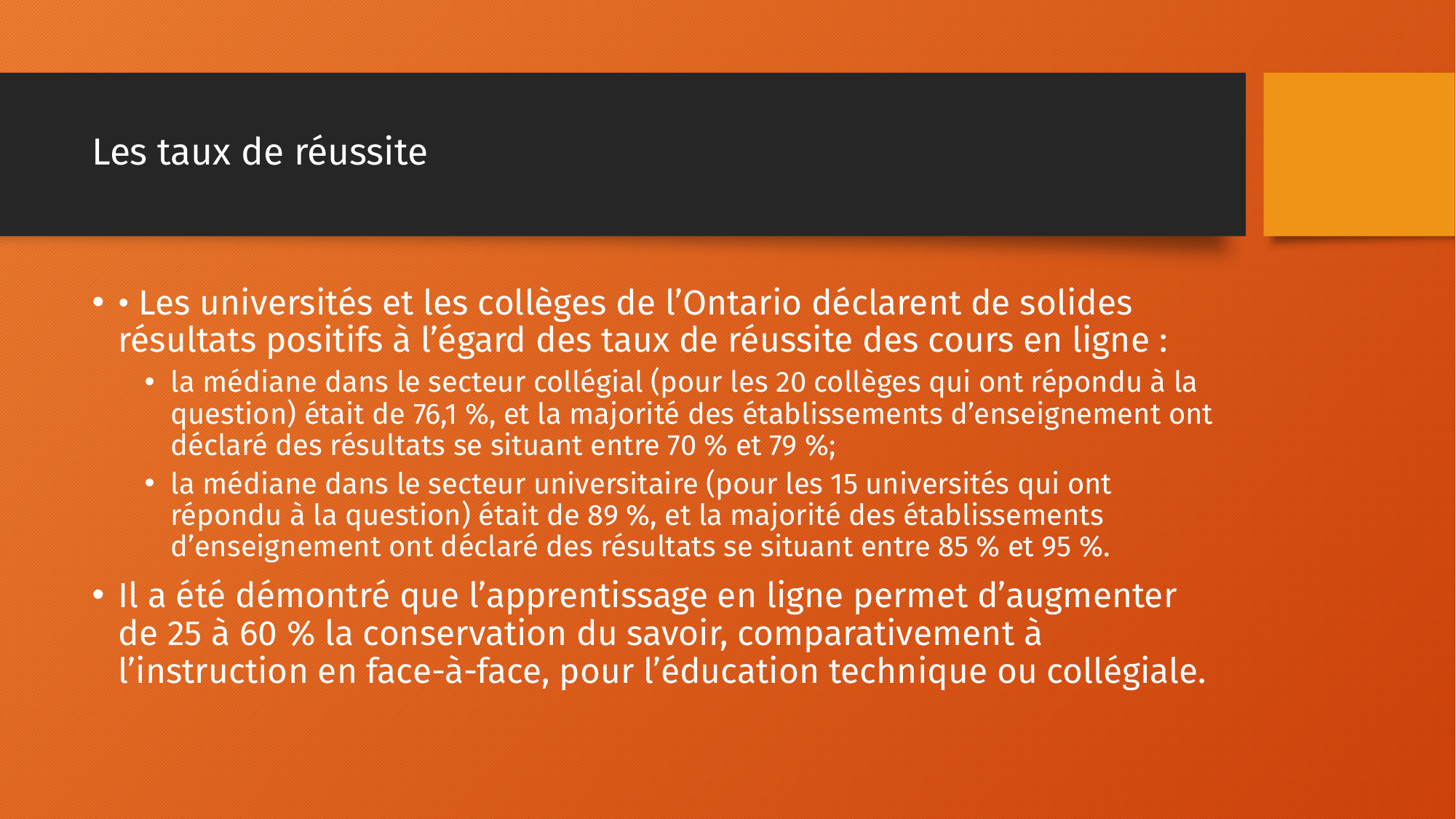

# Les taux de réussite
• Les universités et les collèges de l’Ontario déclarent de solides résultats positifs à l’égard des taux de réussite des cours en ligne :
la médiane dans le secteur collégial (pour les 20 collèges qui ont répondu à la question) était de 76,1 %, et la majorité des établissements d’enseignement ont déclaré des résultats se situant entre 70 % et 79 %;
la médiane dans le secteur universitaire (pour les 15 universités qui ont répondu à la question) était de 89 %, et la majorité des établissements d’enseignement ont déclaré des résultats se situant entre 85 % et 95 %.
Il a été démontré que l’apprentissage en ligne permet d’augmenter de 25 à 60 % la conservation du savoir, comparativement à l’instruction en face-à-face, pour l’éducation technique ou collégiale.